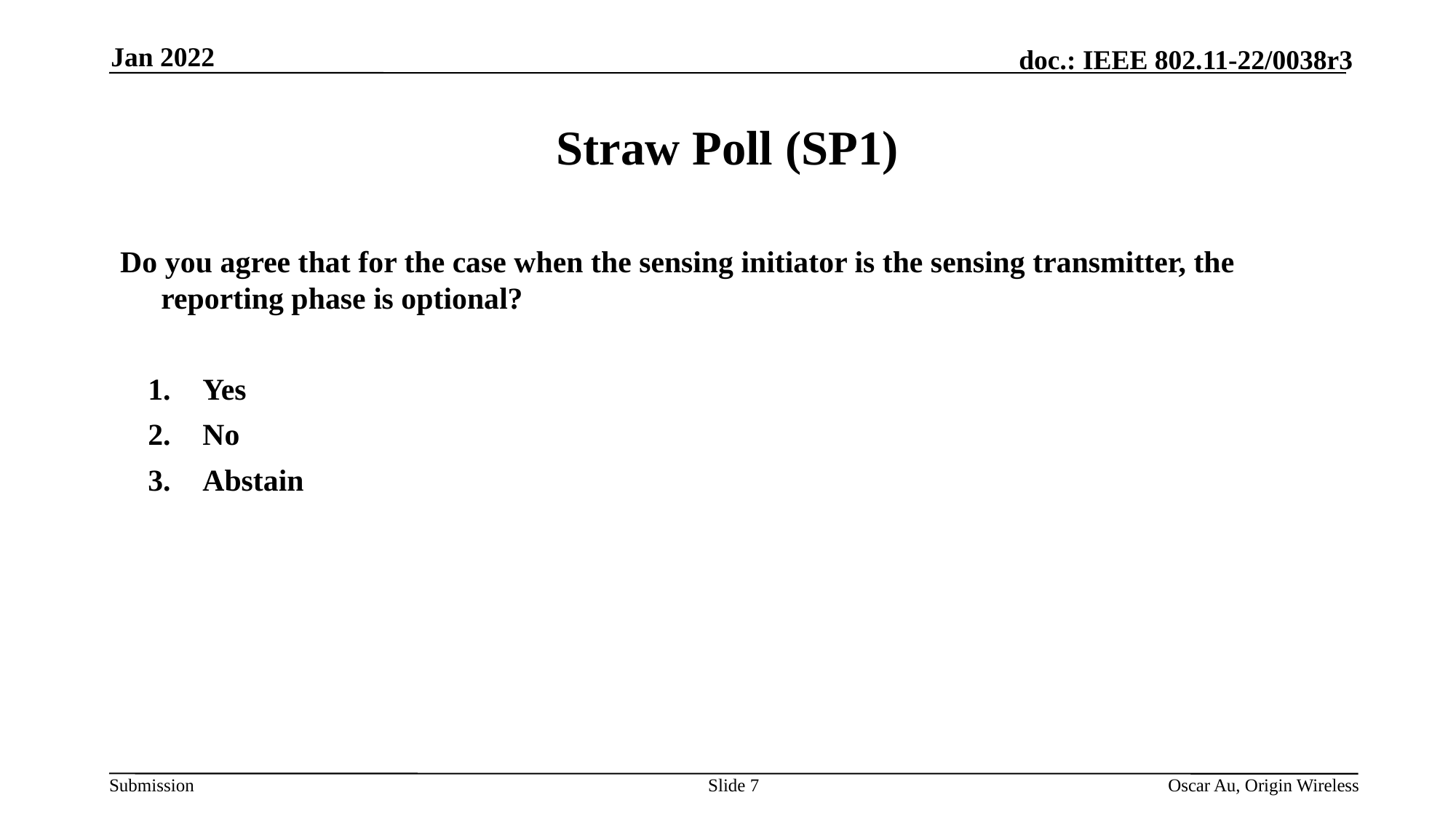

Jan 2022
# Straw Poll (SP1)
Do you agree that for the case when the sensing initiator is the sensing transmitter, the reporting phase is optional?

Yes
No
Abstain

Slide 7
Oscar Au, Origin Wireless